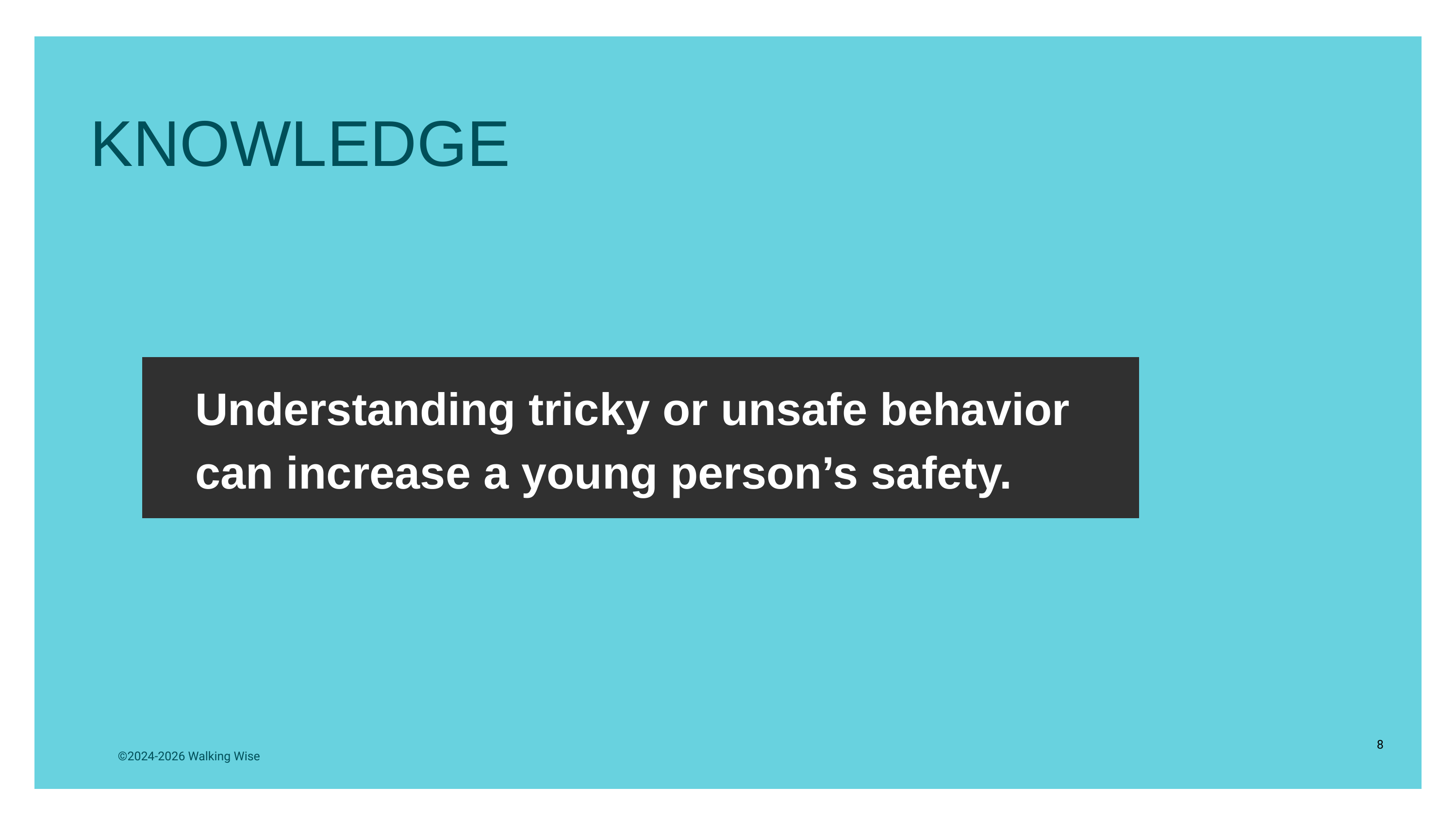

KNOWLEDGE

Understanding tricky or unsafe behavior can increase a young person’s safety.
8
©2024-2026 Walking Wise